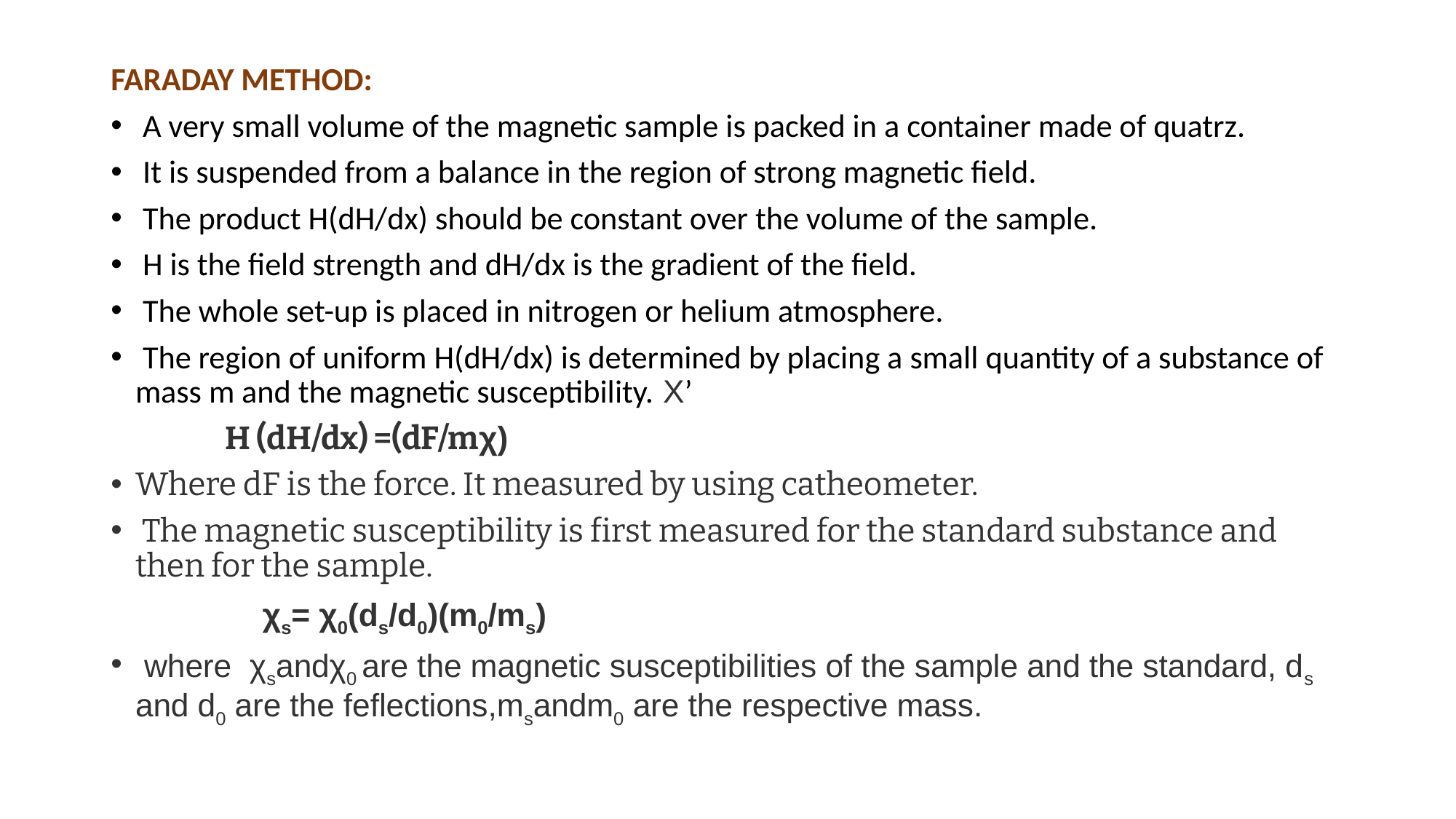

FARADAY METHOD:
 A very small volume of the magnetic sample is packed in a container made of quatrz.
 It is suspended from a balance in the region of strong magnetic field.
 The product H(dH/dx) should be constant over the volume of the sample.
 H is the field strength and dH/dx is the gradient of the field.
 The whole set-up is placed in nitrogen or helium atmosphere.
 The region of uniform H(dH/dx) is determined by placing a small quantity of a substance of mass m and the magnetic susceptibility. Χ’
                  H (dH/dx) =(dF/mχ)
Where dF is the force. It measured by using catheometer.
 The magnetic susceptibility is first measured for the standard substance and then for the sample.
                 χs= χ0(ds/d0)(m0/ms)
 where  χsandχ0 are the magnetic susceptibilities of the sample and the standard, ds and d0 are the feflections,msandm0 are the respective mass.